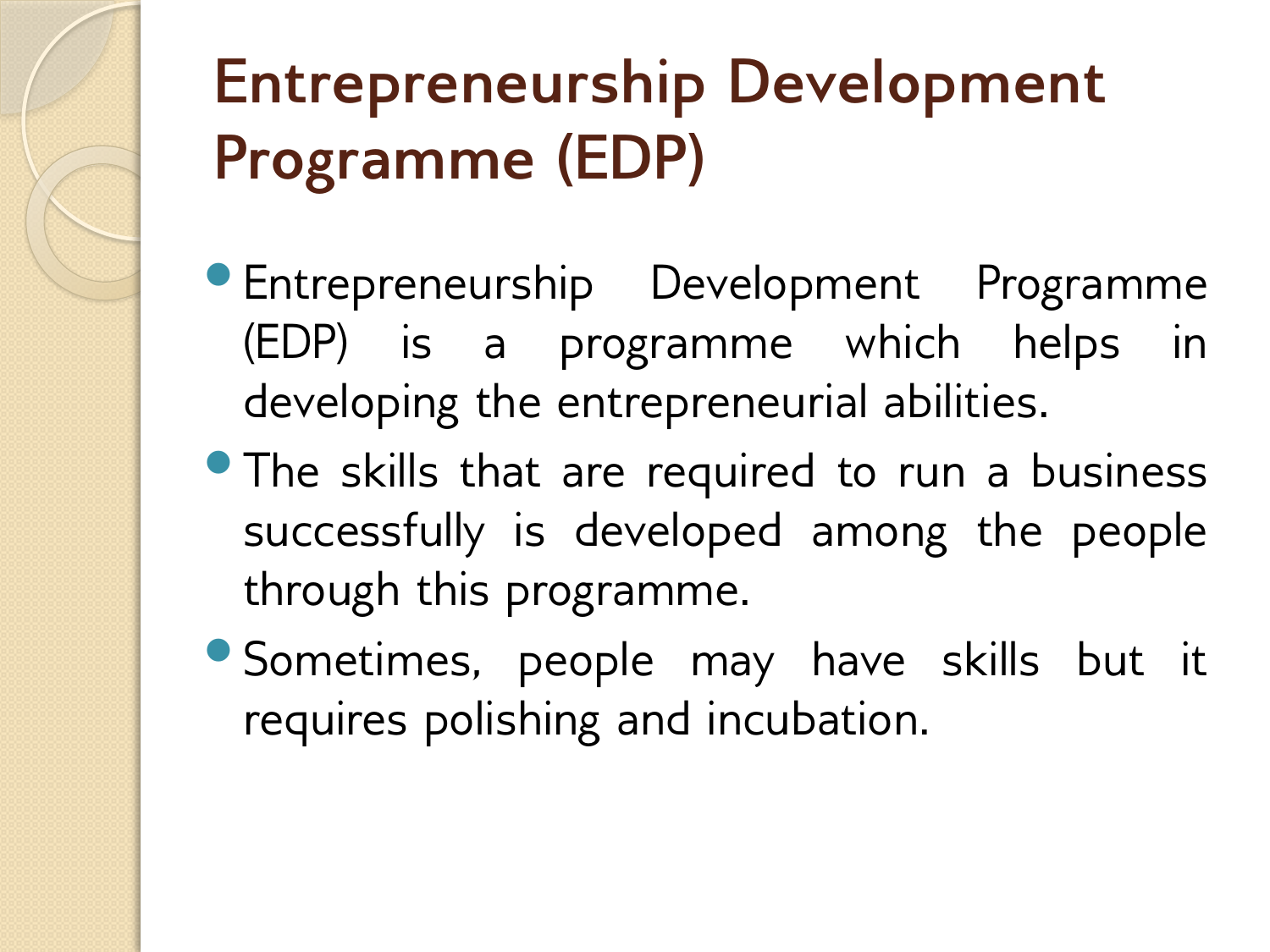

# Entrepreneurship Development Programme (EDP)
Entrepreneurship Development Programme (EDP) is a programme which helps in developing the entrepreneurial abilities.
The skills that are required to run a business successfully is developed among the people through this programme.
Sometimes, people may have skills but it requires polishing and incubation.